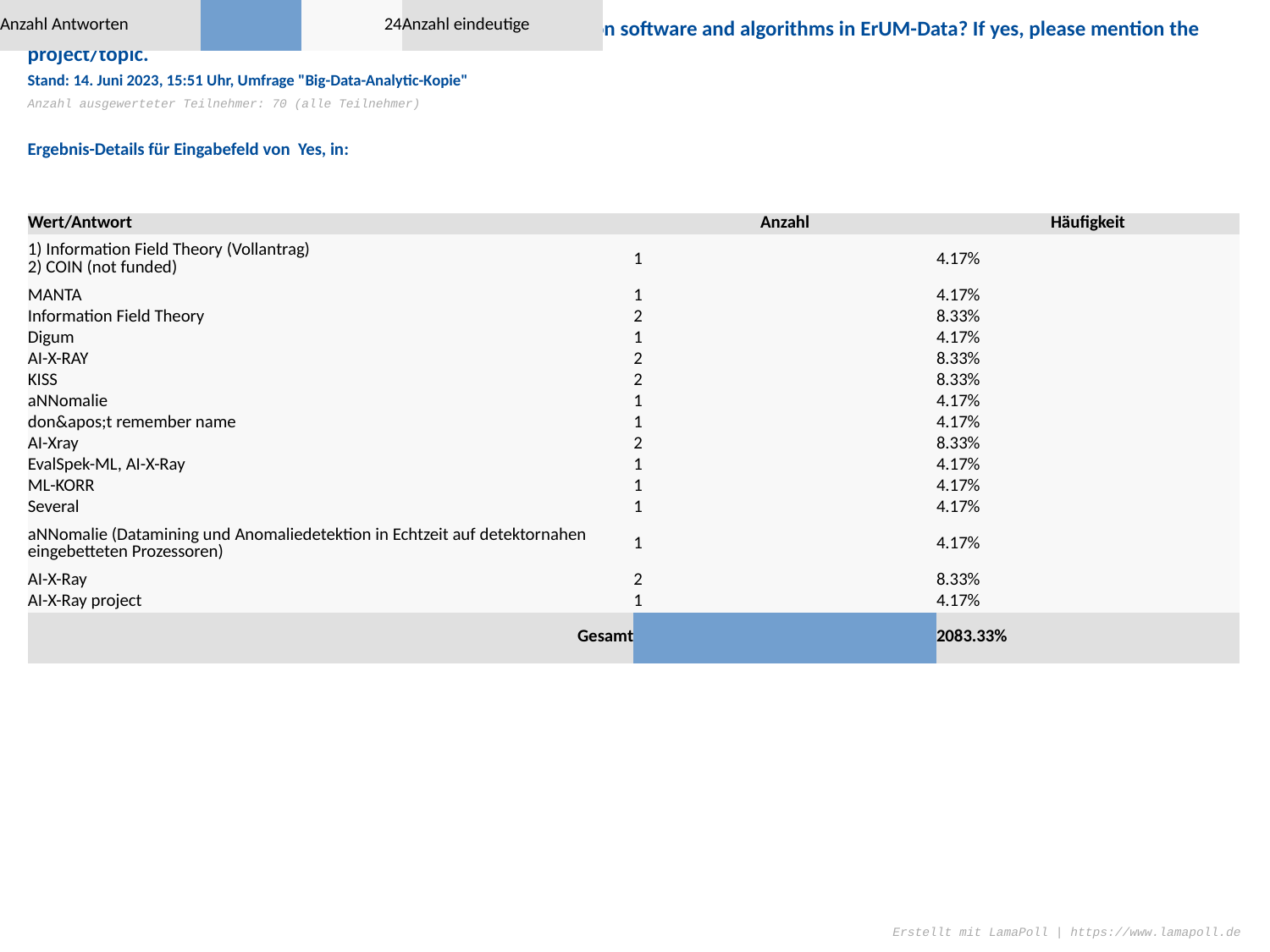

Frage 13 - Are you part of a project submitted to the current call on software and algorithms in ErUM-Data? If yes, please mention the project/topic.
Stand: 14. Juni 2023, 15:51 Uhr, Umfrage "Big-Data-Analytic-Kopie"
Anzahl ausgewerteter Teilnehmer: 70 (alle Teilnehmer)
Ergebnis-Details für Eingabefeld von  Yes, in:
| Anzahl Antworten |  | 24 | Anzahl eindeutige |  | 15 |
| --- | --- | --- | --- | --- | --- |
| Wert/Antwort |  | Anzahl | Häufigkeit |
| --- | --- | --- | --- |
| 1) Information Field Theory (Vollantrag) 2) COIN (not funded) |  | 1 | 4.17% |
| MANTA |  | 1 | 4.17% |
| Information Field Theory |  | 2 | 8.33% |
| Digum |  | 1 | 4.17% |
| AI-X-RAY |  | 2 | 8.33% |
| KISS |  | 2 | 8.33% |
| aNNomalie |  | 1 | 4.17% |
| don&apos;t remember name |  | 1 | 4.17% |
| AI-Xray |  | 2 | 8.33% |
| EvalSpek-ML, AI-X-Ray |  | 1 | 4.17% |
| ML-KORR |  | 1 | 4.17% |
| Several |  | 1 | 4.17% |
| aNNomalie (Datamining und Anomaliedetektion in Echtzeit auf detektornahen eingebetteten Prozessoren) |  | 1 | 4.17% |
| AI-X-Ray |  | 2 | 8.33% |
| AI-X-Ray project |  | 1 | 4.17% |
| Gesamt |  | 20 | 83.33% |
Erstellt mit LamaPoll | https://www.lamapoll.de